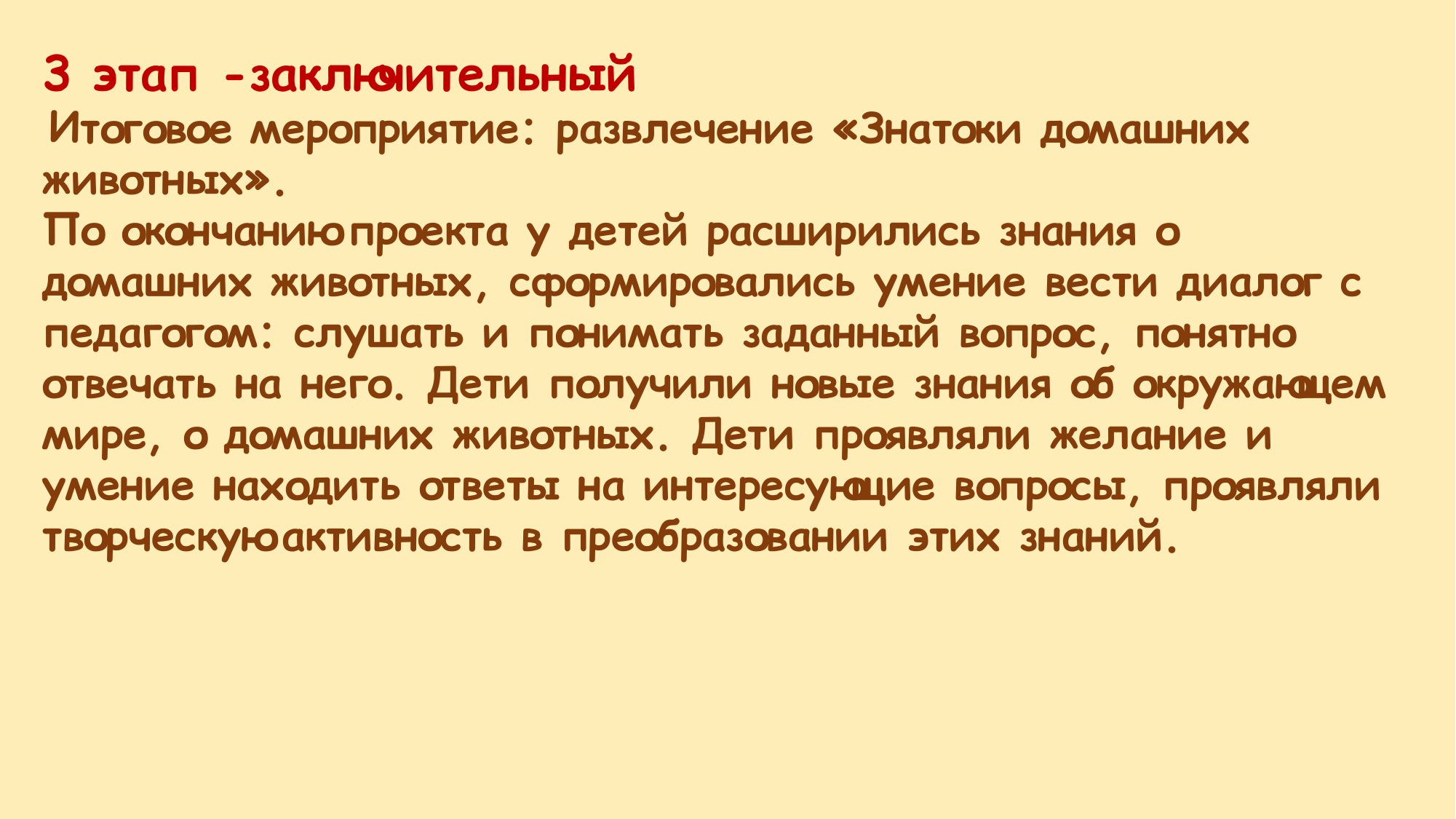

3 этап -заключительный
 Итоговое мероприятие: развлечение «Знатоки домашних животных».
По окончанию проекта у детей расширились знания о домашних животных, сформировались умение вести диалог с педагогом: слушать и понимать заданный вопрос, понятно отвечать на него. Дети получили новые знания об окружающем мире, о домашних животных. Дети проявляли желание и умение находить ответы на интересующие вопросы, проявляли творческую активность в преобразовании этих знаний.